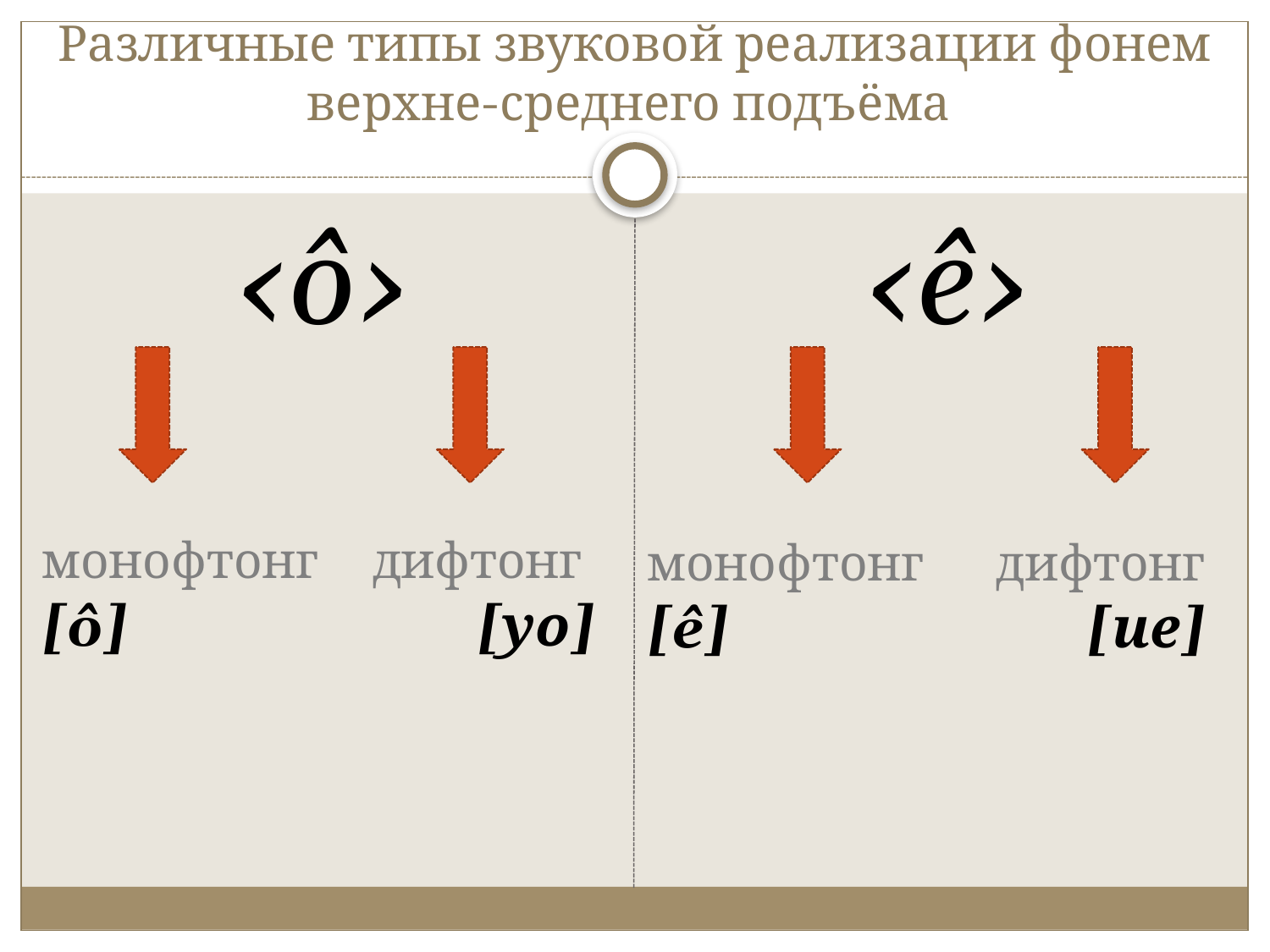

# Различные типы звуковой реализации фонем верхне-среднего подъёма
‹ô›

 ‹ê›

монофтонг
[ô]
дифтонг
 [уо]
монофтонг  [ê]
дифтонг
 [ие]